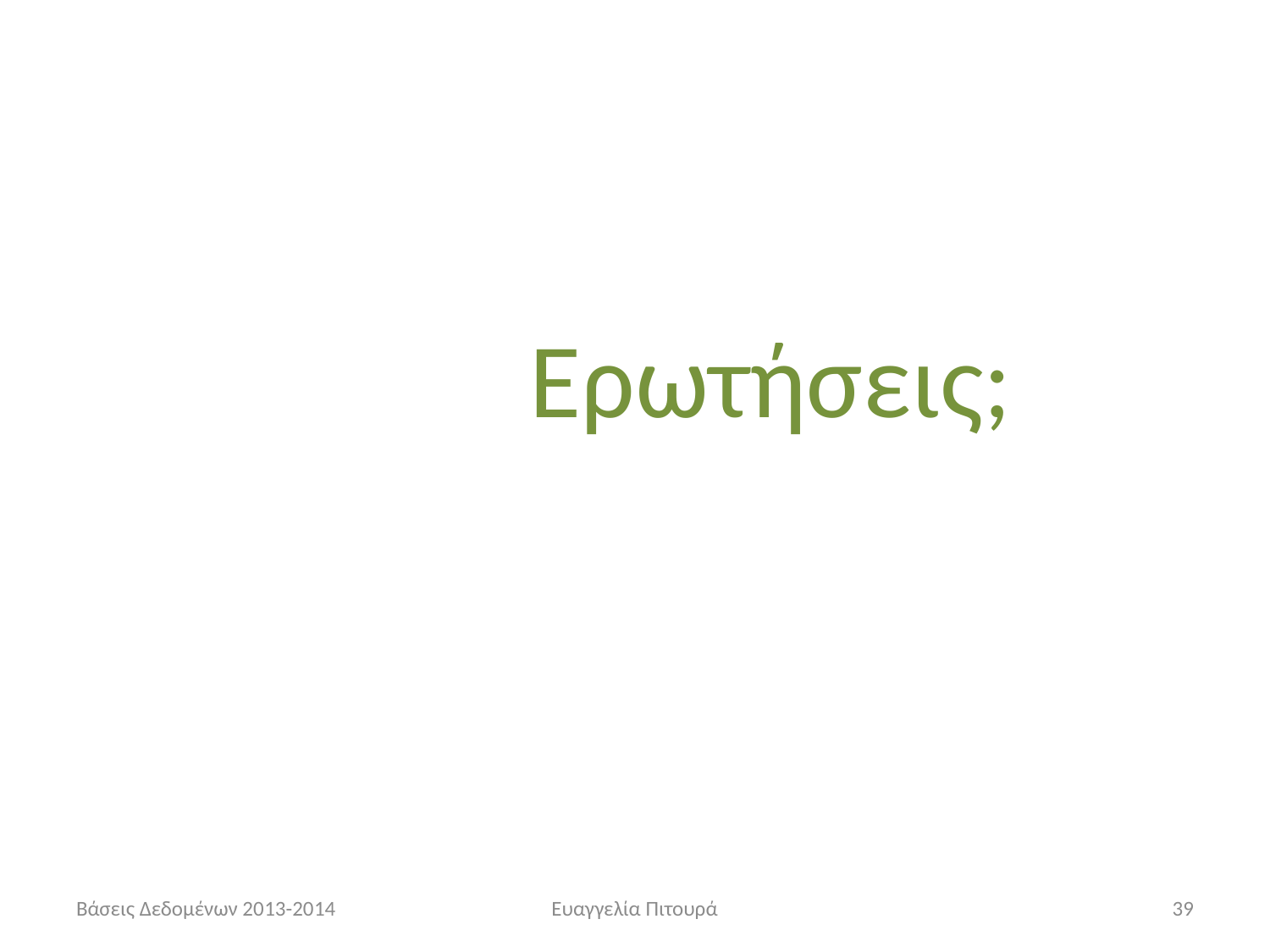

Ερωτήσεις;
Βάσεις Δεδομένων 2013-2014
Ευαγγελία Πιτουρά
39